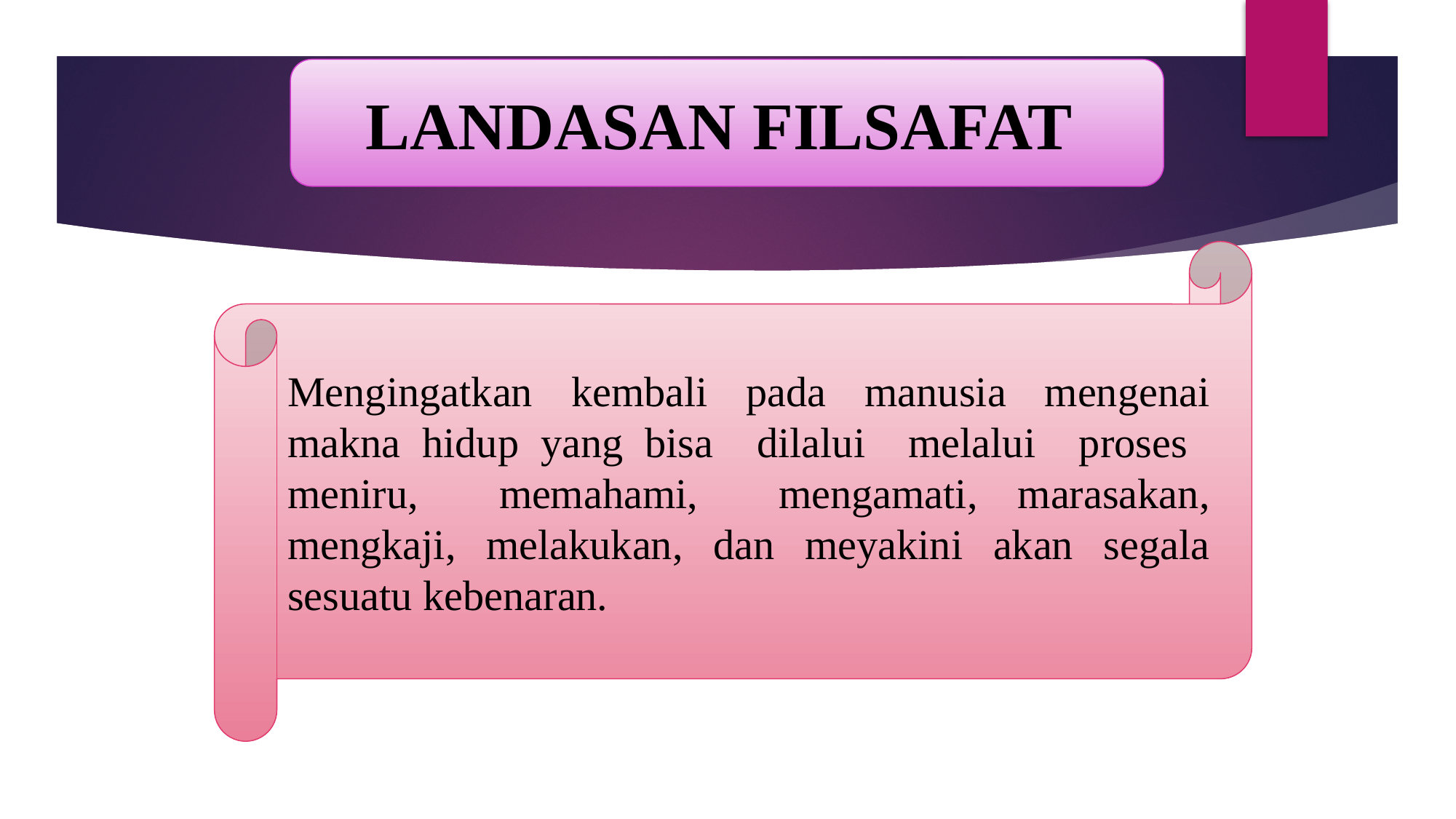

LANDASAN FILSAFAT
Mengingatkan kembali pada manusia mengenai makna hidup yang bisa  dilalui  melalui  proses  meniru,  memahami,  mengamati, marasakan, mengkaji, melakukan, dan meyakini akan segala sesuatu kebenaran.